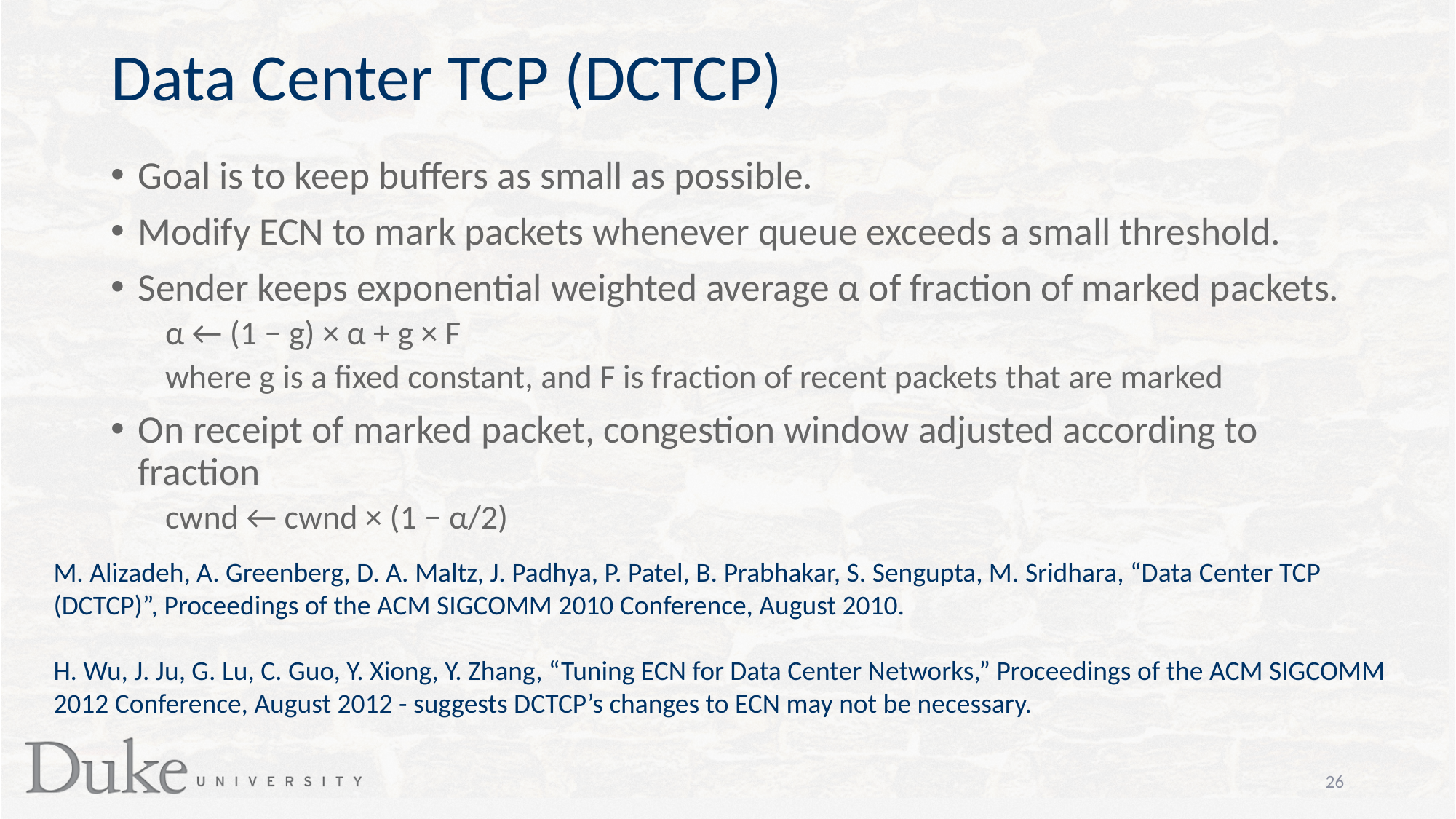

# Data Center TCP (DCTCP)
Goal is to keep buffers as small as possible.
Modify ECN to mark packets whenever queue exceeds a small threshold.
Sender keeps exponential weighted average α of fraction of marked packets.
α ← (1 − g) × α + g × F
where g is a fixed constant, and F is fraction of recent packets that are marked
On receipt of marked packet, congestion window adjusted according to fraction
cwnd ← cwnd × (1 − α/2)

M. Alizadeh, A. Greenberg, D. A. Maltz, J. Padhya, P. Patel, B. Prabhakar, S. Sengupta, M. Sridhara, “Data Center TCP (DCTCP)”, Proceedings of the ACM SIGCOMM 2010 Conference, August 2010.

H. Wu, J. Ju, G. Lu, C. Guo, Y. Xiong, Y. Zhang, “Tuning ECN for Data Center Networks,” Proceedings of the ACM SIGCOMM 2012 Conference, August 2012 - suggests DCTCP’s changes to ECN may not be necessary.

26